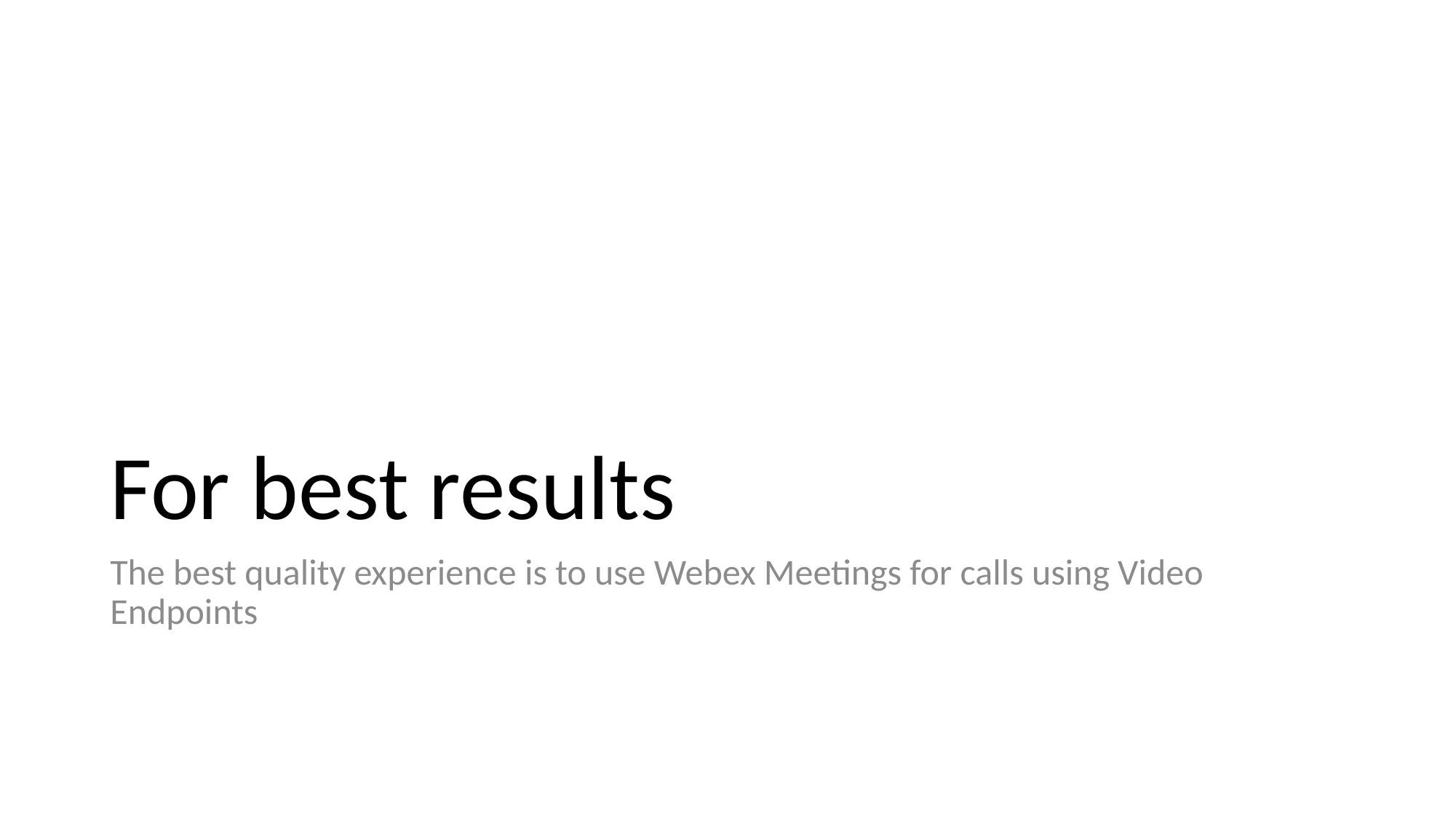

# For best results
The best quality experience is to use Webex Meetings for calls using Video Endpoints